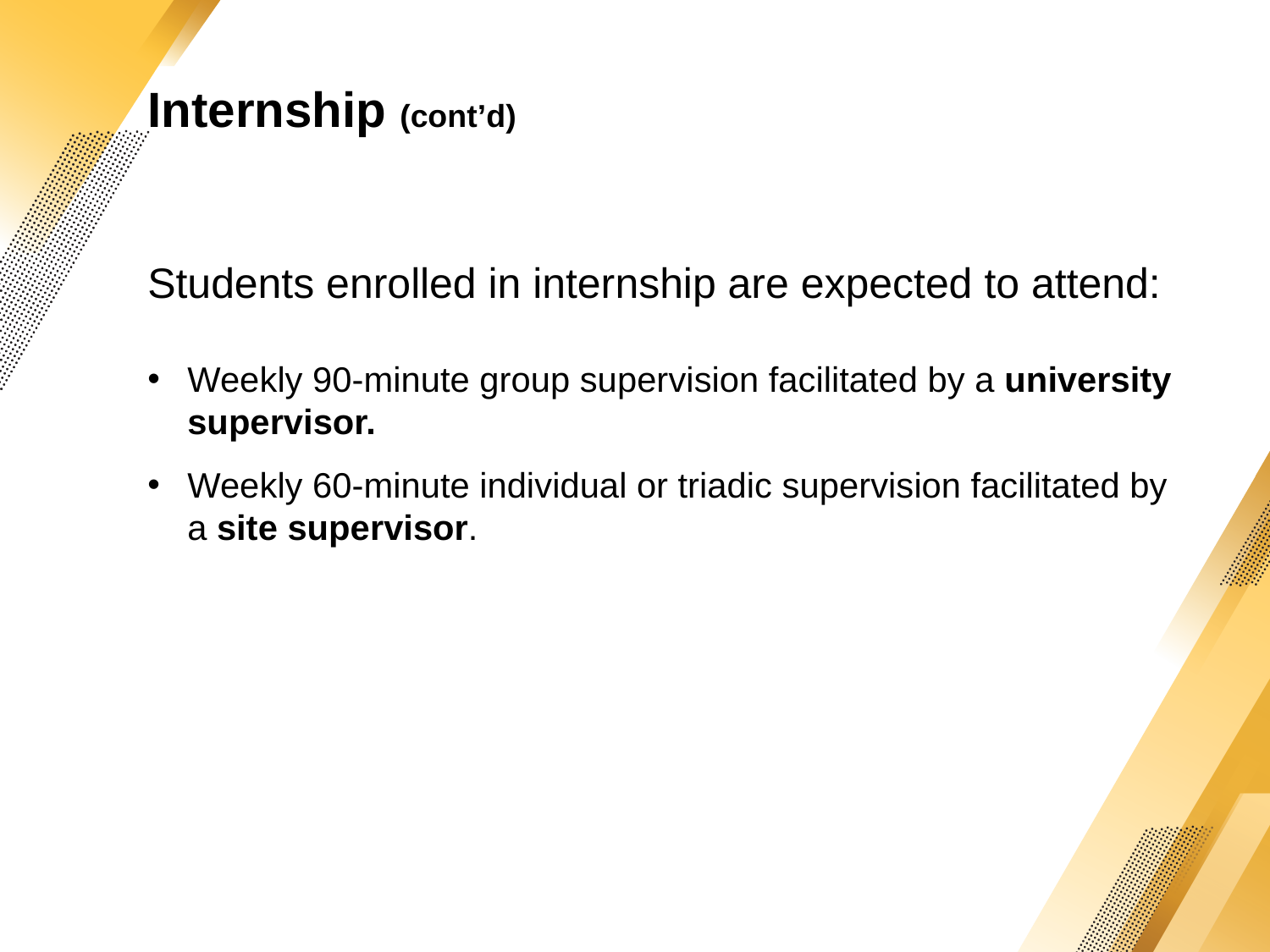

Internship (cont’d)

Students enrolled in internship are expected to attend:

Weekly 90-minute group supervision facilitated by a university supervisor.
Weekly 60-minute individual or triadic supervision facilitated by a site supervisor.